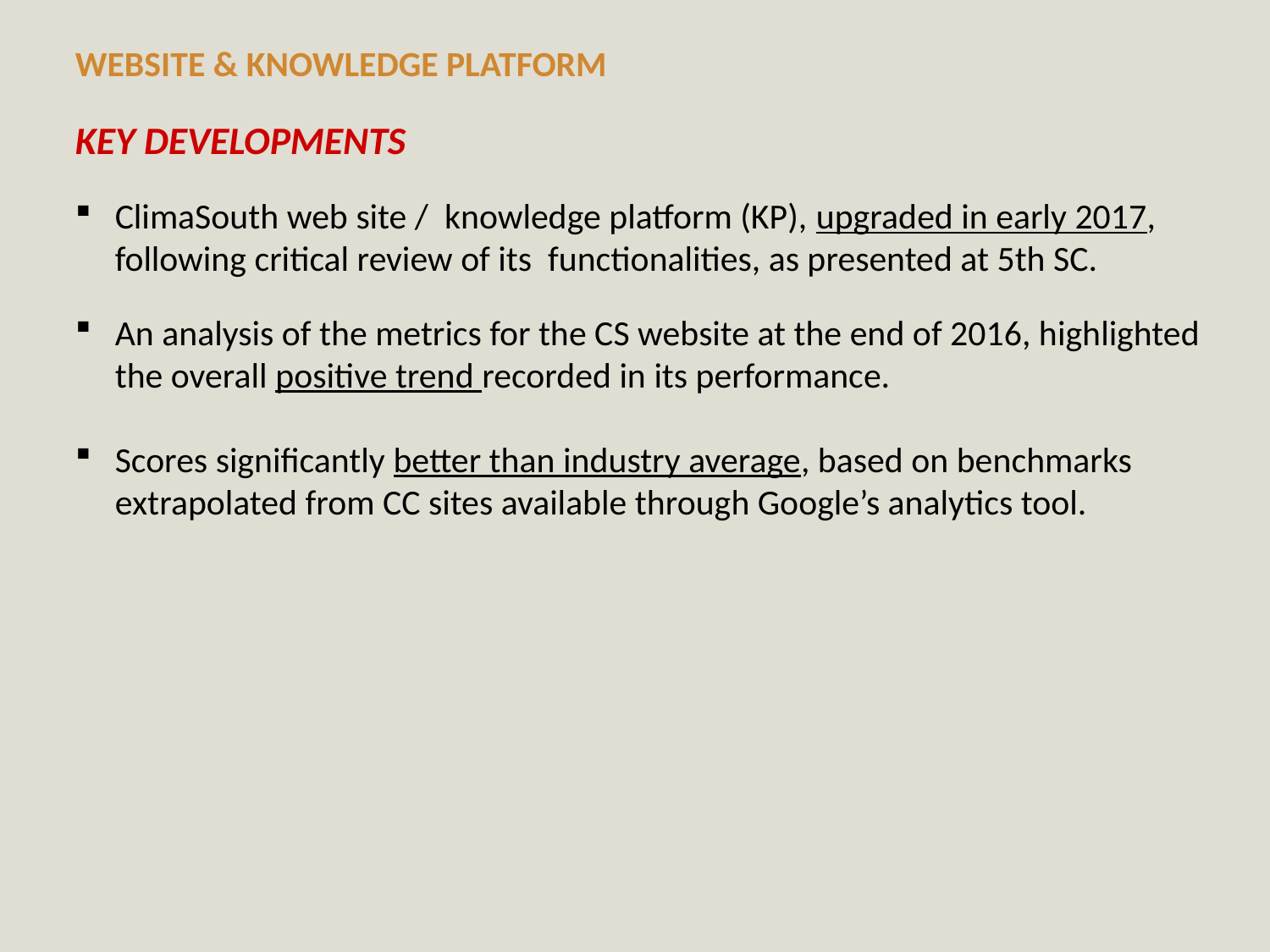

WEBSITE & KNOWLEDGE PLATFORM
KEY DEVELOPMENTS
ClimaSouth web site /  knowledge platform (KP), upgraded in early 2017, following critical review of its  functionalities, as presented at 5th SC.
An analysis of the metrics for the CS website at the end of 2016, highlighted the overall positive trend recorded in its performance.
Scores significantly better than industry average, based on benchmarks extrapolated from CC sites available through Google’s analytics tool.